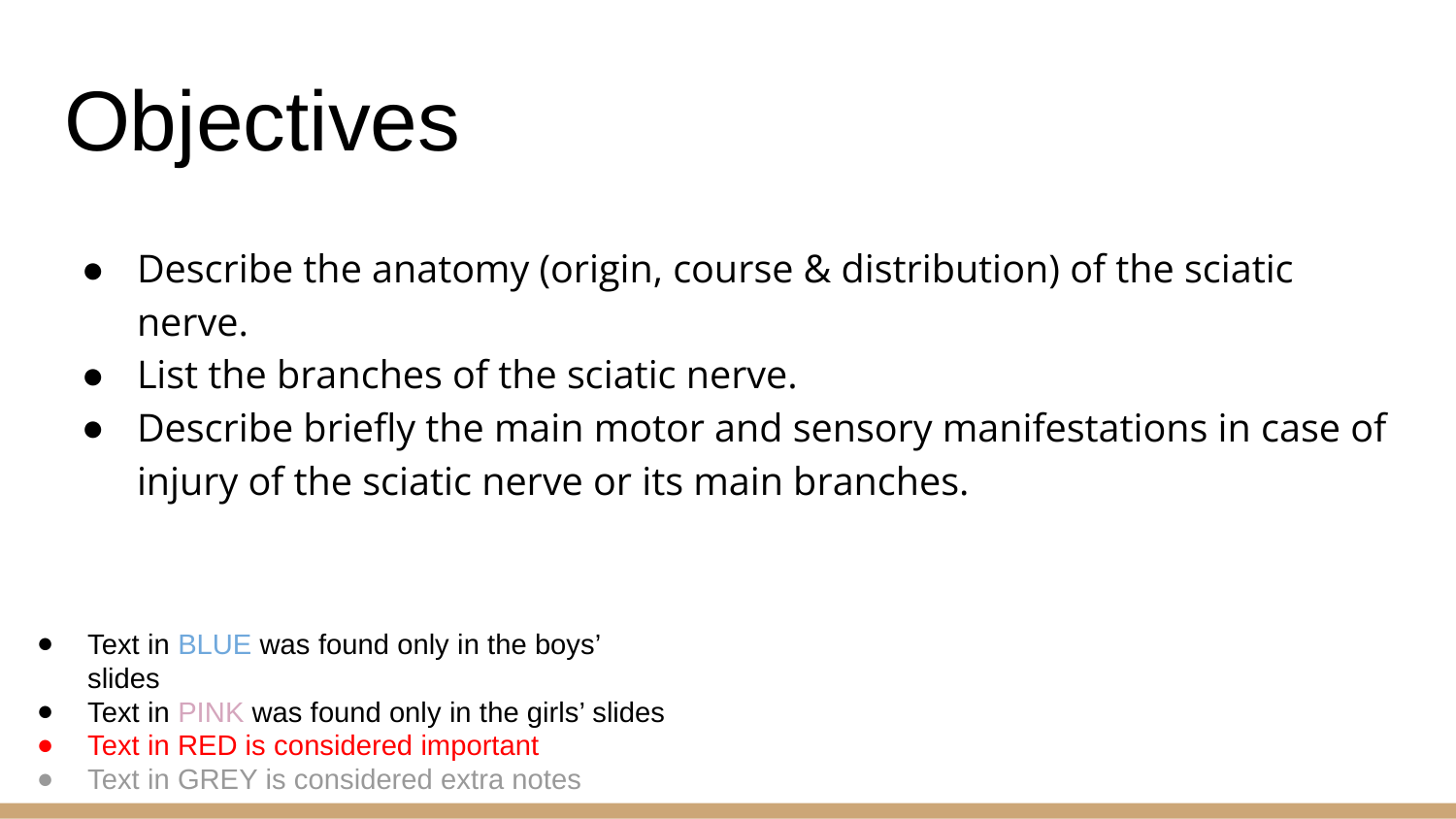

# Objectives
Describe the anatomy (origin, course & distribution) of the sciatic nerve.
List the branches of the sciatic nerve.
Describe briefly the main motor and sensory manifestations in case of injury of the sciatic nerve or its main branches.
Text in BLUE was found only in the boys’ slides
Text in PINK was found only in the girls’ slides
Text in RED is considered important
Text in GREY is considered extra notes